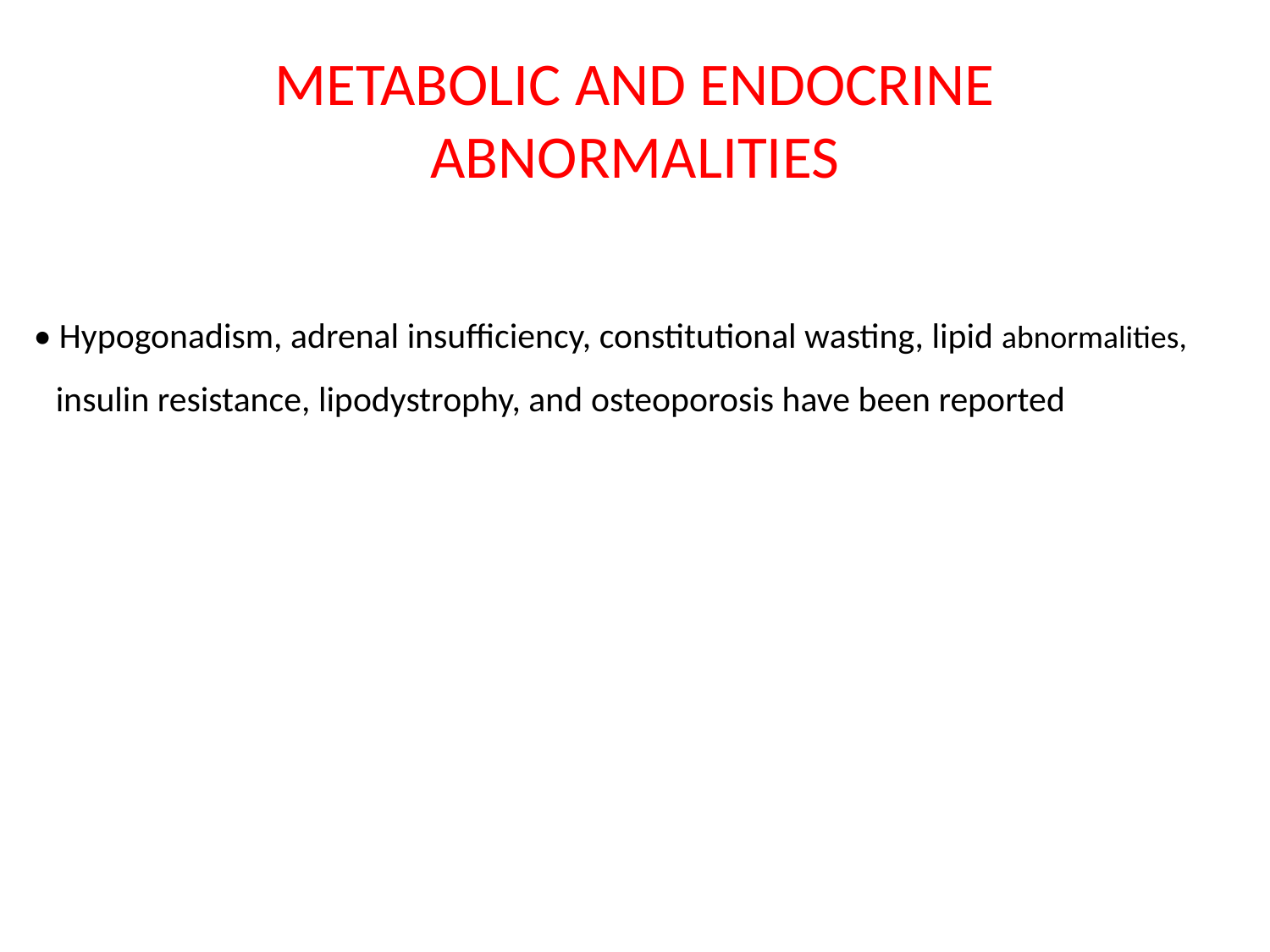

# METABOLIC AND ENDOCRINE ABNORMALITIES
• Hypogonadism, adrenal insufficiency, constitutional wasting, lipid abnormalities,

insulin resistance, lipodystrophy, and osteoporosis have been reported